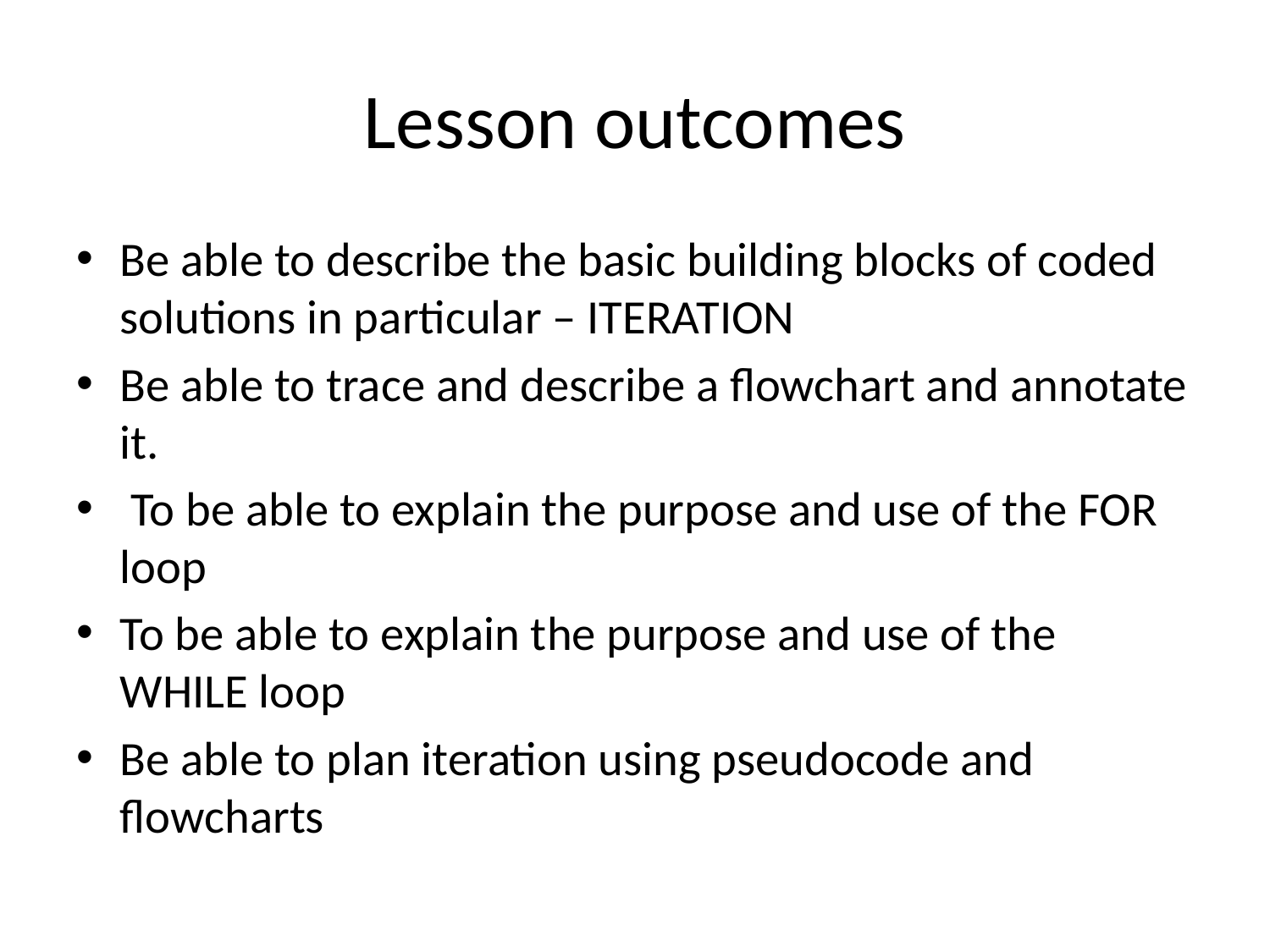

# Lesson outcomes
Be able to describe the basic building blocks of coded solutions in particular – ITERATION
Be able to trace and describe a flowchart and annotate it.
 To be able to explain the purpose and use of the FOR loop
To be able to explain the purpose and use of the WHILE loop
Be able to plan iteration using pseudocode and flowcharts